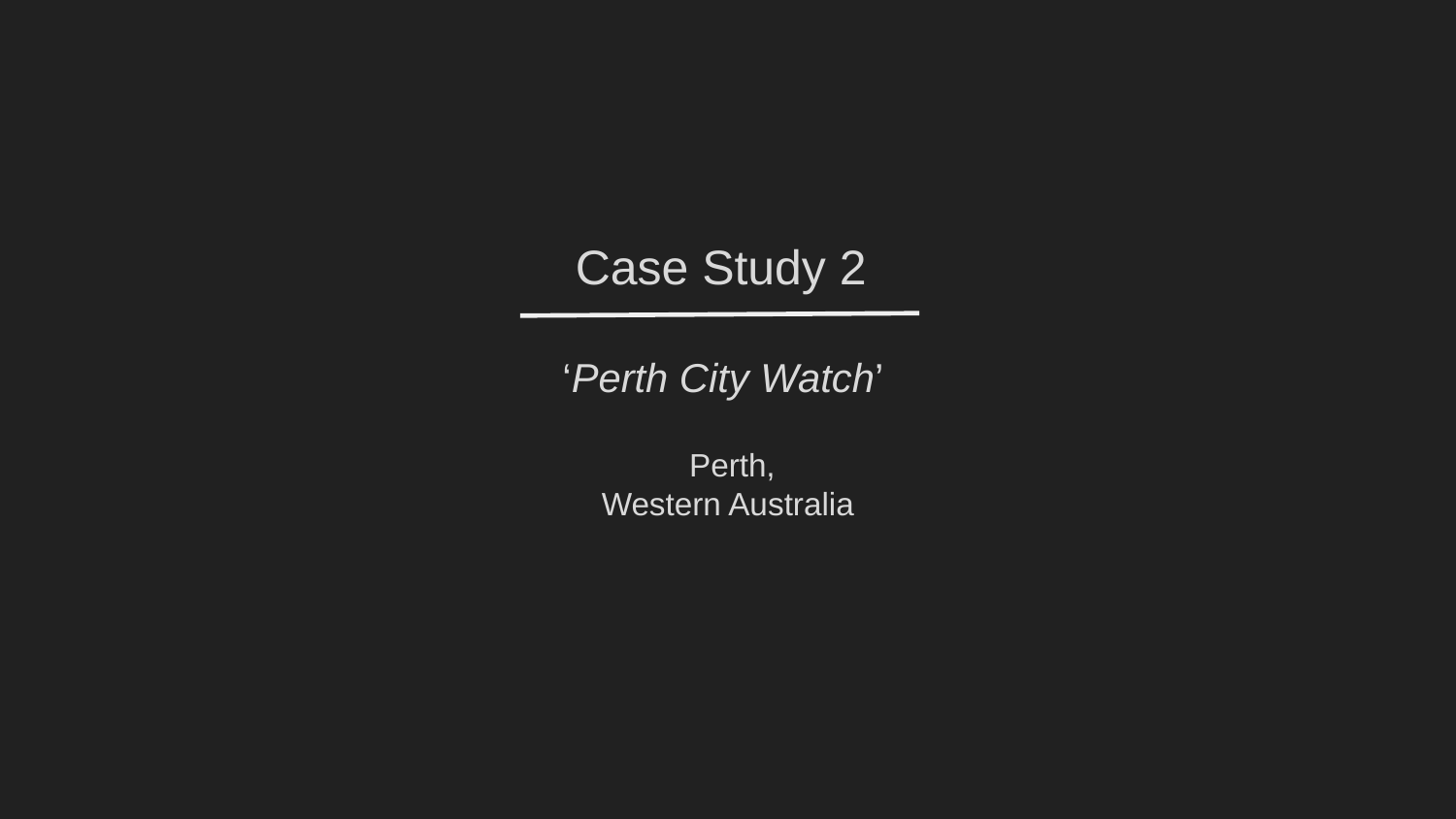

Case Study 2
‘Perth City Watch’

 Perth,
Western Australia